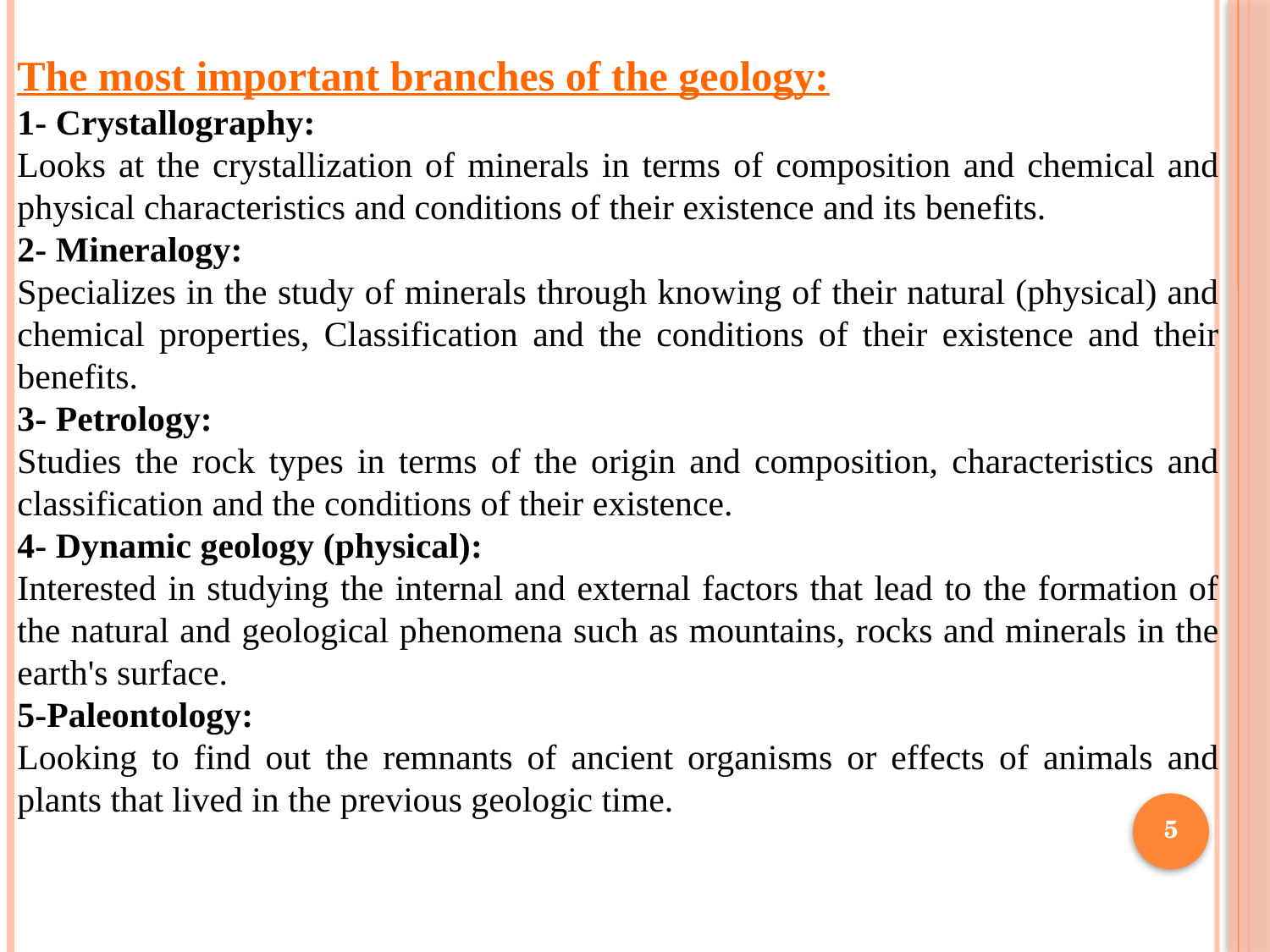

The most important branches of the geology:
1- Crystallography:
Looks at the crystallization of minerals in terms of composition and chemical and physical characteristics and conditions of their existence and its benefits.
2- Mineralogy:
Specializes in the study of minerals through knowing of their natural (physical) and chemical properties, Classification and the conditions of their existence and their benefits.
3- Petrology:
Studies the rock types in terms of the origin and composition, characteristics and classification and the conditions of their existence.
4- Dynamic geology (physical):
Interested in studying the internal and external factors that lead to the formation of the natural and geological phenomena such as mountains, rocks and minerals in the earth's surface.
5-Paleontology:
Looking to find out the remnants of ancient organisms or effects of animals and plants that lived in the previous geologic time.
5